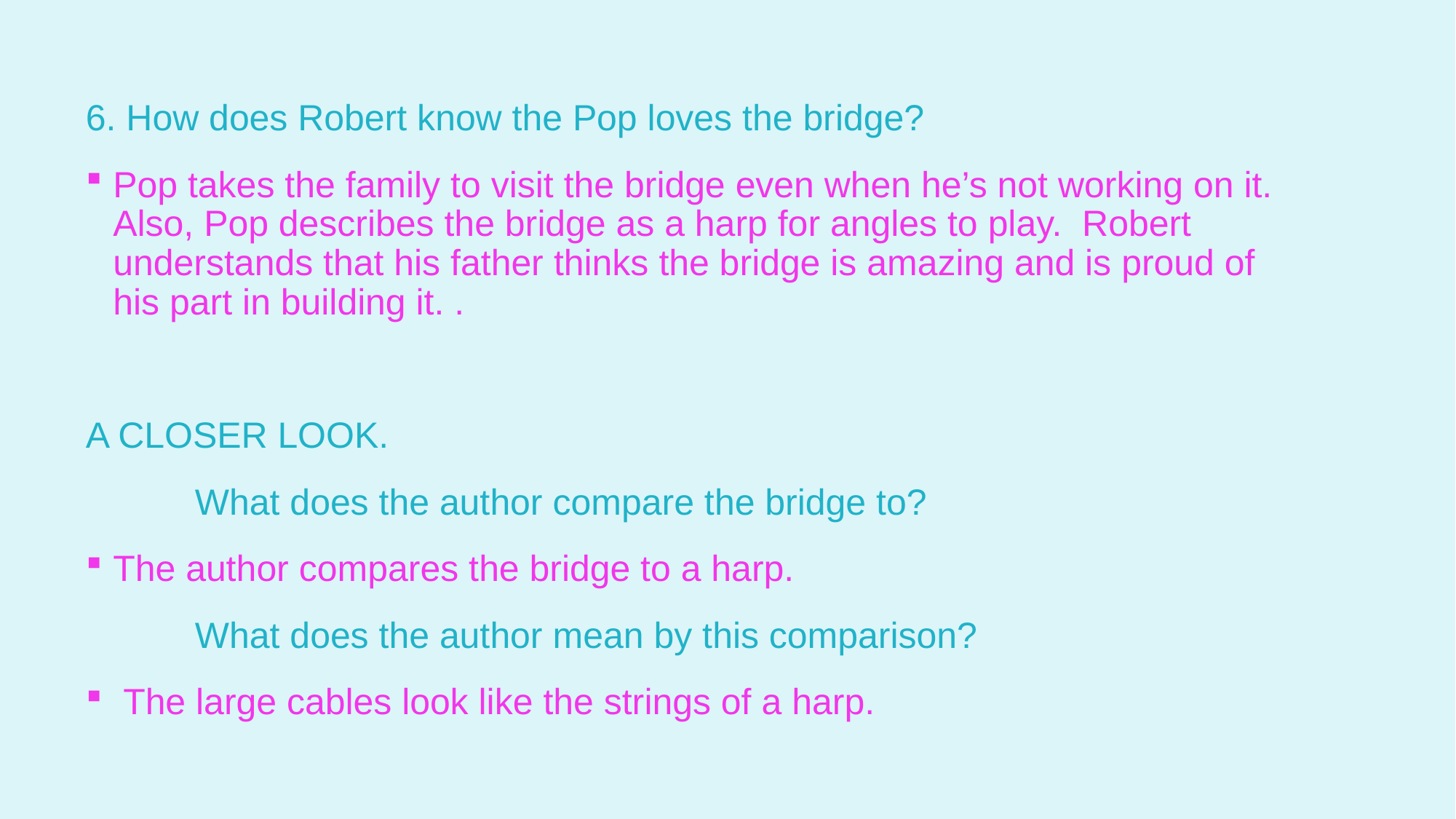

6. How does Robert know the Pop loves the bridge?
Pop takes the family to visit the bridge even when he’s not working on it.  Also, Pop describes the bridge as a harp for angles to play.  Robert understands that his father thinks the bridge is amazing and is proud of his part in building it. .

A CLOSER LOOK.
	What does the author compare the bridge to?
The author compares the bridge to a harp.
	What does the author mean by this comparison?
 The large cables look like the strings of a harp.